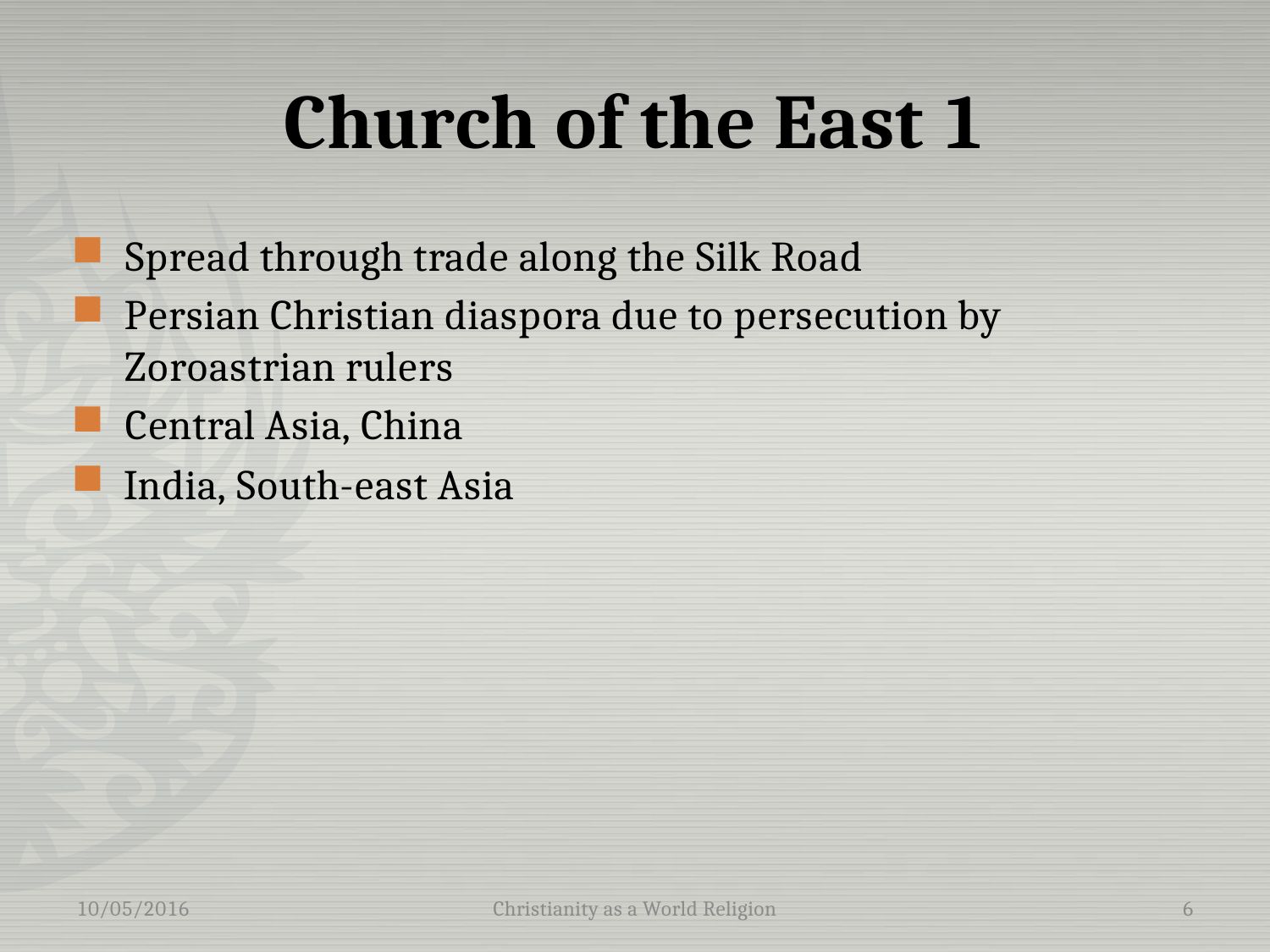

# Church of the East 1
Spread through trade along the Silk Road
Persian Christian diaspora due to persecution by Zoroastrian rulers
Central Asia, China
India, South-east Asia

10/05/2016
Christianity as a World Religion
6